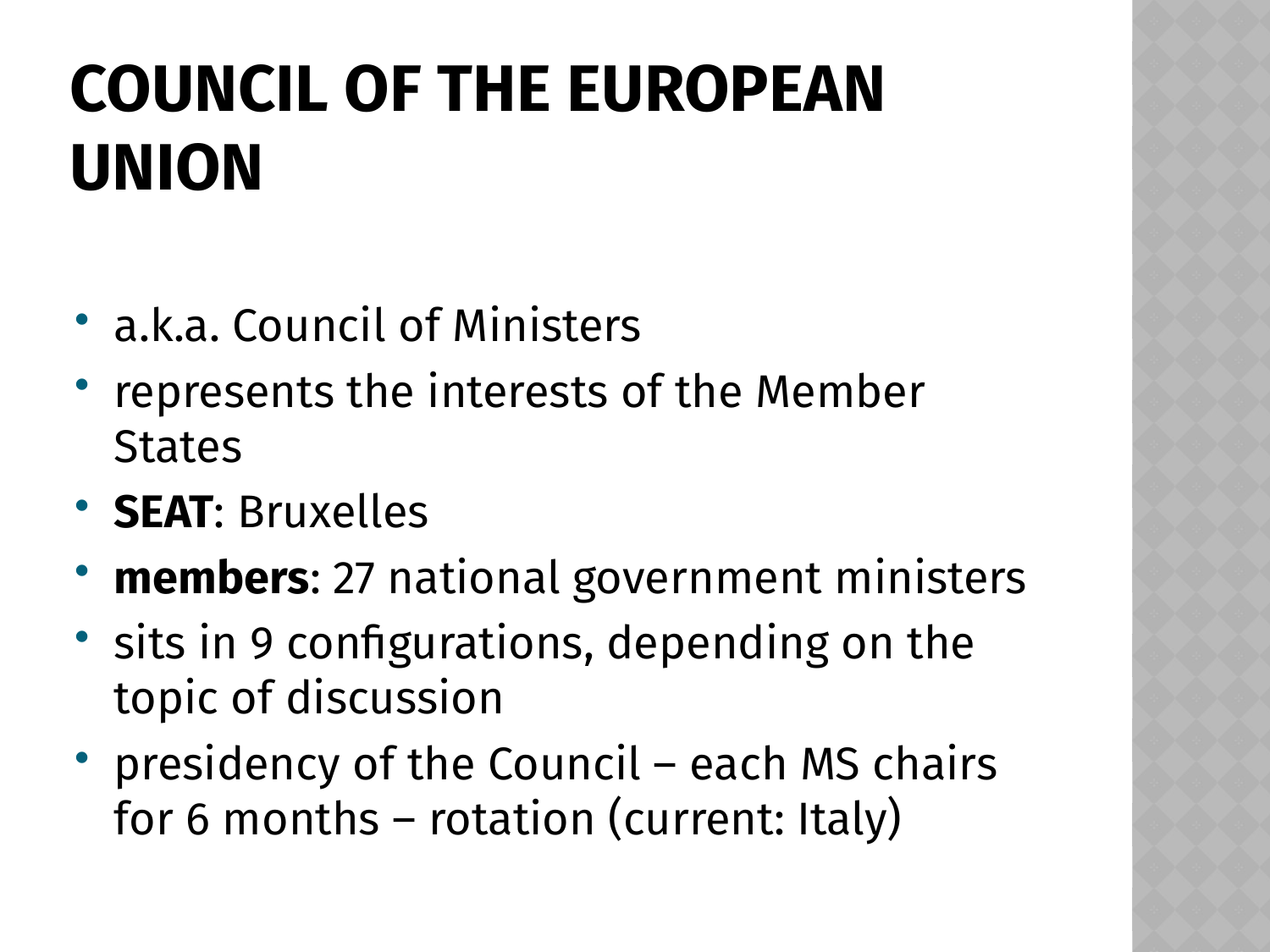

# Council of the European Union

a.k.a. Council of Ministers
represents the interests of the Member States
SEAT: Bruxelles
members: 27 national government ministers
sits in 9 configurations, depending on the topic of discussion
presidency of the Council – each MS chairs for 6 months – rotation (current: Italy)